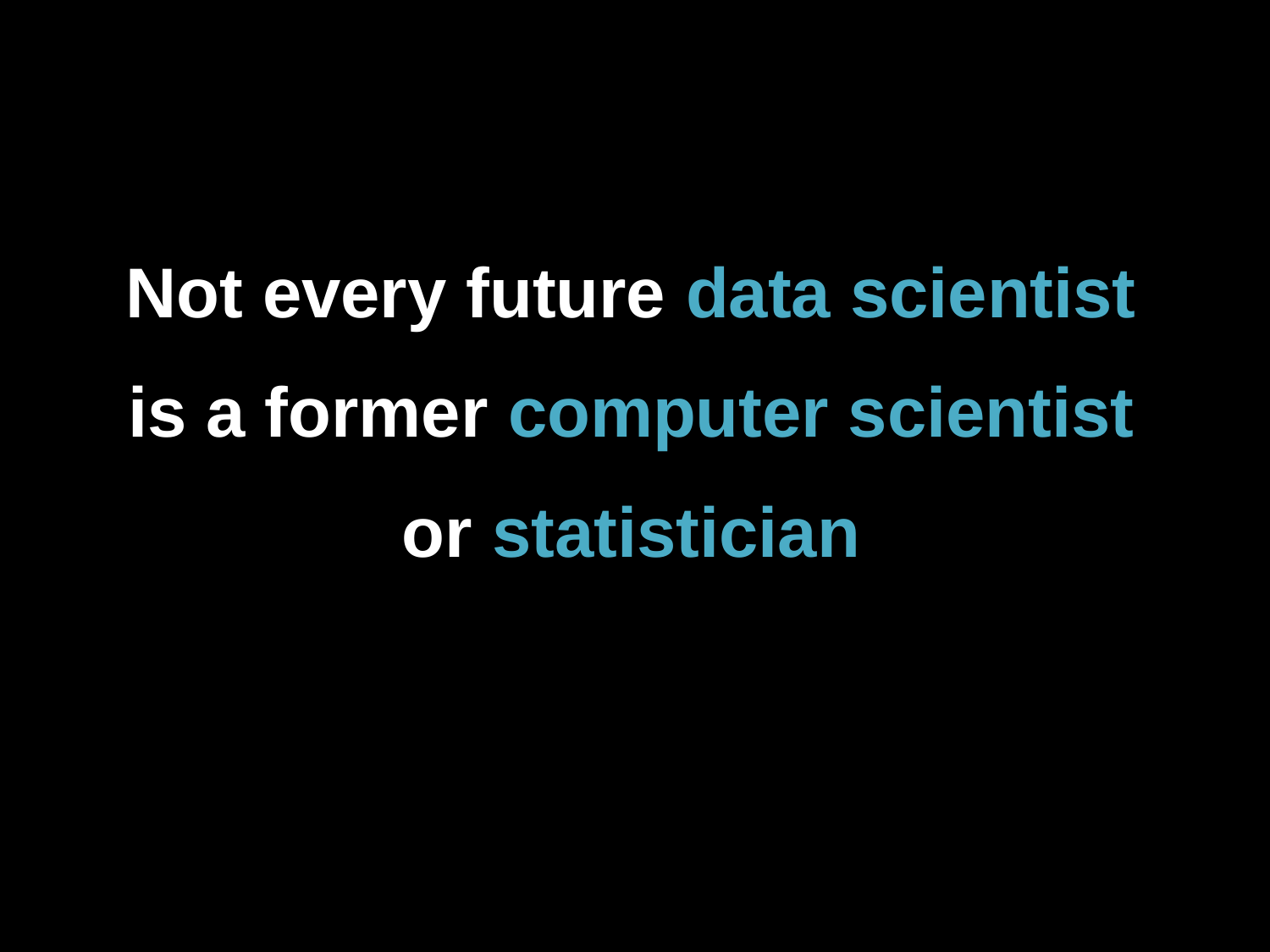

Not every future data scientist

is a former computer scientist

or statistician